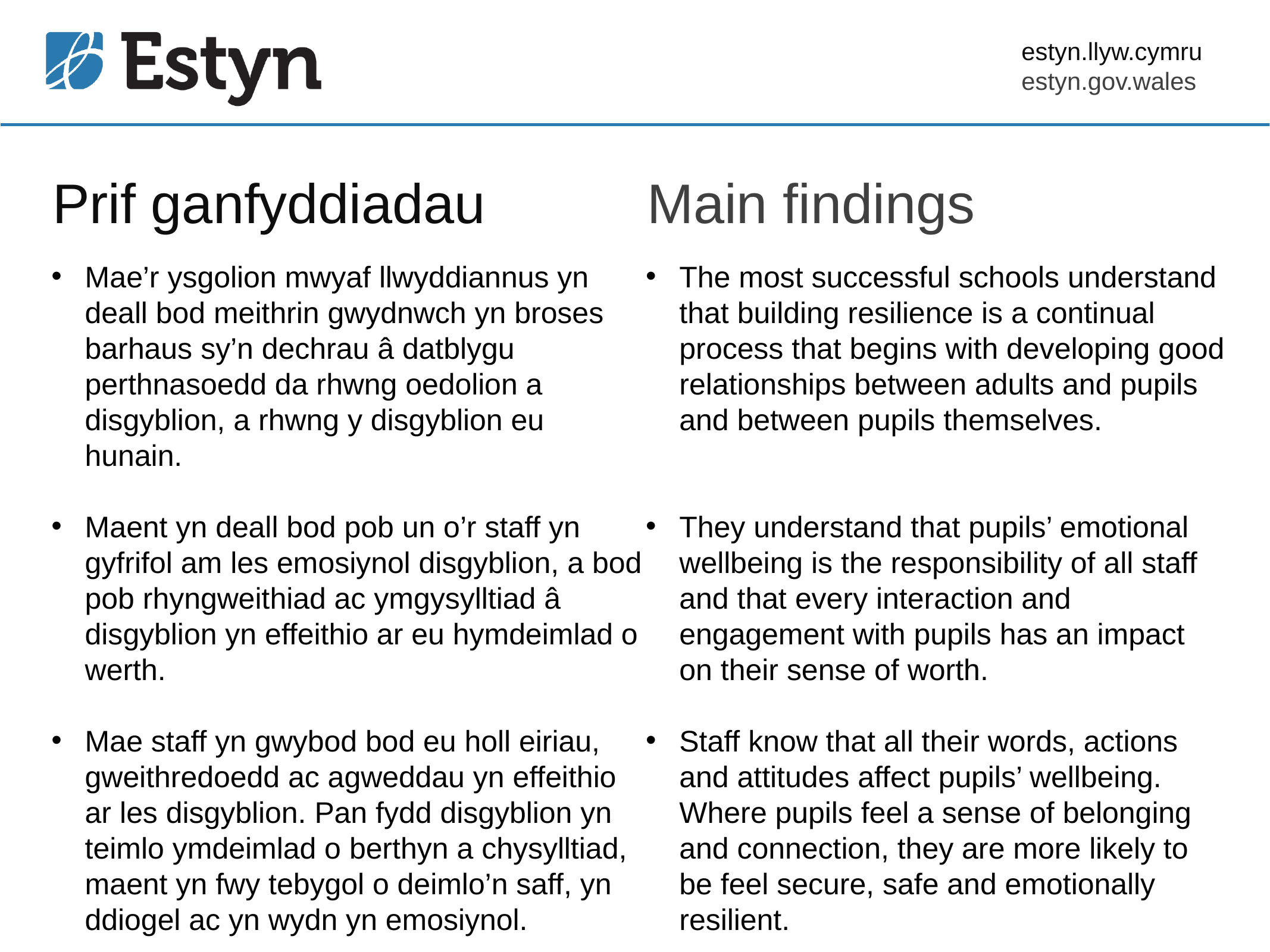

Prif ganfyddiadau
Main findings
Mae’r ysgolion mwyaf llwyddiannus yn deall bod meithrin gwydnwch yn broses barhaus sy’n dechrau â datblygu perthnasoedd da rhwng oedolion a disgyblion, a rhwng y disgyblion eu hunain.

Maent yn deall bod pob un o’r staff yn gyfrifol am les emosiynol disgyblion, a bod pob rhyngweithiad ac ymgysylltiad â disgyblion yn effeithio ar eu hymdeimlad o werth.

Mae staff yn gwybod bod eu holl eiriau, gweithredoedd ac agweddau yn effeithio ar les disgyblion. Pan fydd disgyblion yn teimlo ymdeimlad o berthyn a chysylltiad, maent yn fwy tebygol o deimlo’n saff, yn ddiogel ac yn wydn yn emosiynol.
The most successful schools understand that building resilience is a continual process that begins with developing good relationships between adults and pupils and between pupils themselves.

They understand that pupils’ emotional wellbeing is the responsibility of all staff and that every interaction and engagement with pupils has an impact on their sense of worth.

Staff know that all their words, actions and attitudes affect pupils’ wellbeing.  Where pupils feel a sense of belonging and connection, they are more likely to be feel secure, safe and emotionally resilient.